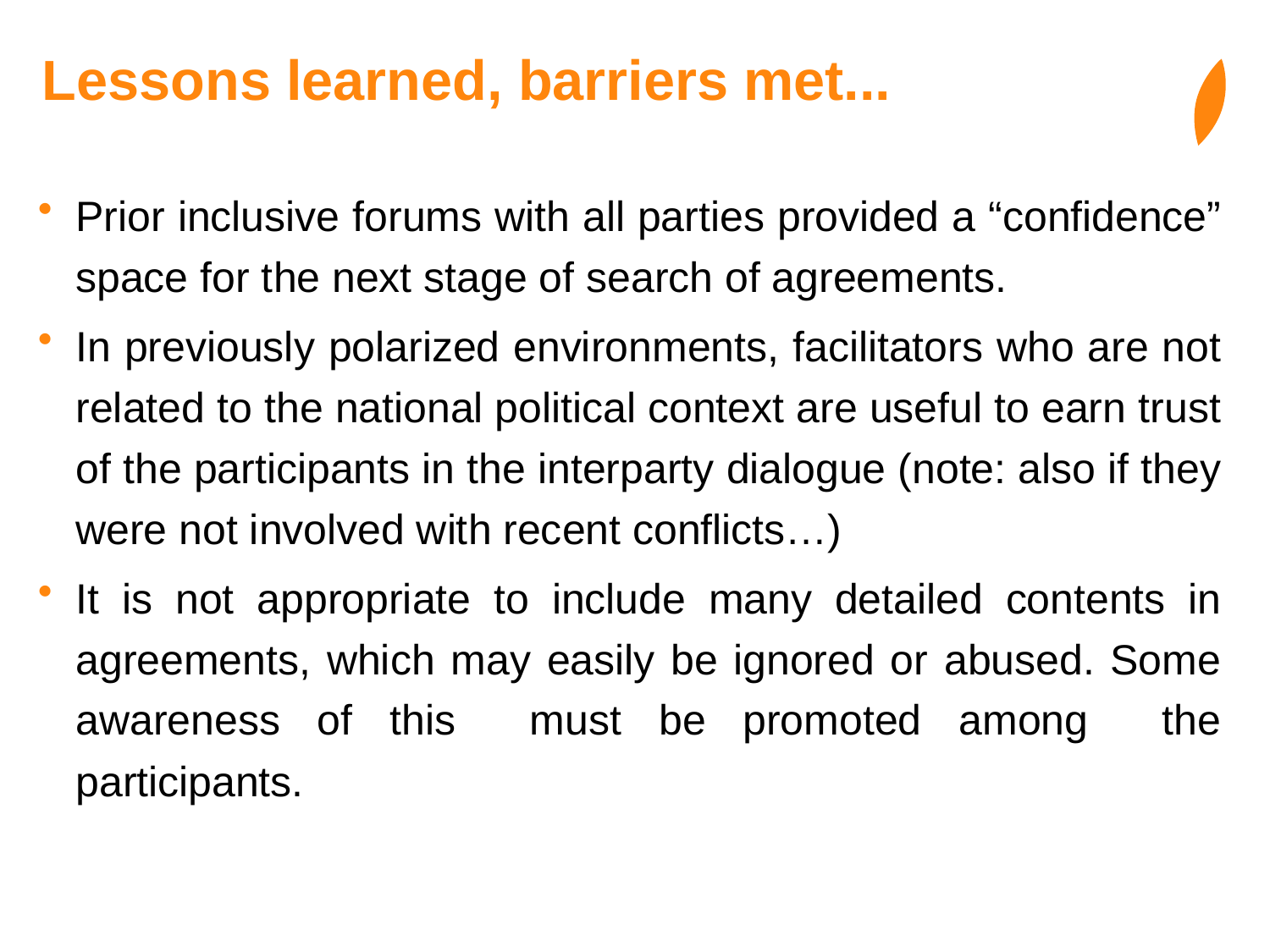

# Lessons learned, barriers met...
Prior inclusive forums with all parties provided a “confidence” space for the next stage of search of agreements.
In previously polarized environments, facilitators who are not related to the national political context are useful to earn trust of the participants in the interparty dialogue (note: also if they were not involved with recent conflicts…)
It is not appropriate to include many detailed contents in agreements, which may easily be ignored or abused. Some awareness of this  must be promoted among  the participants.